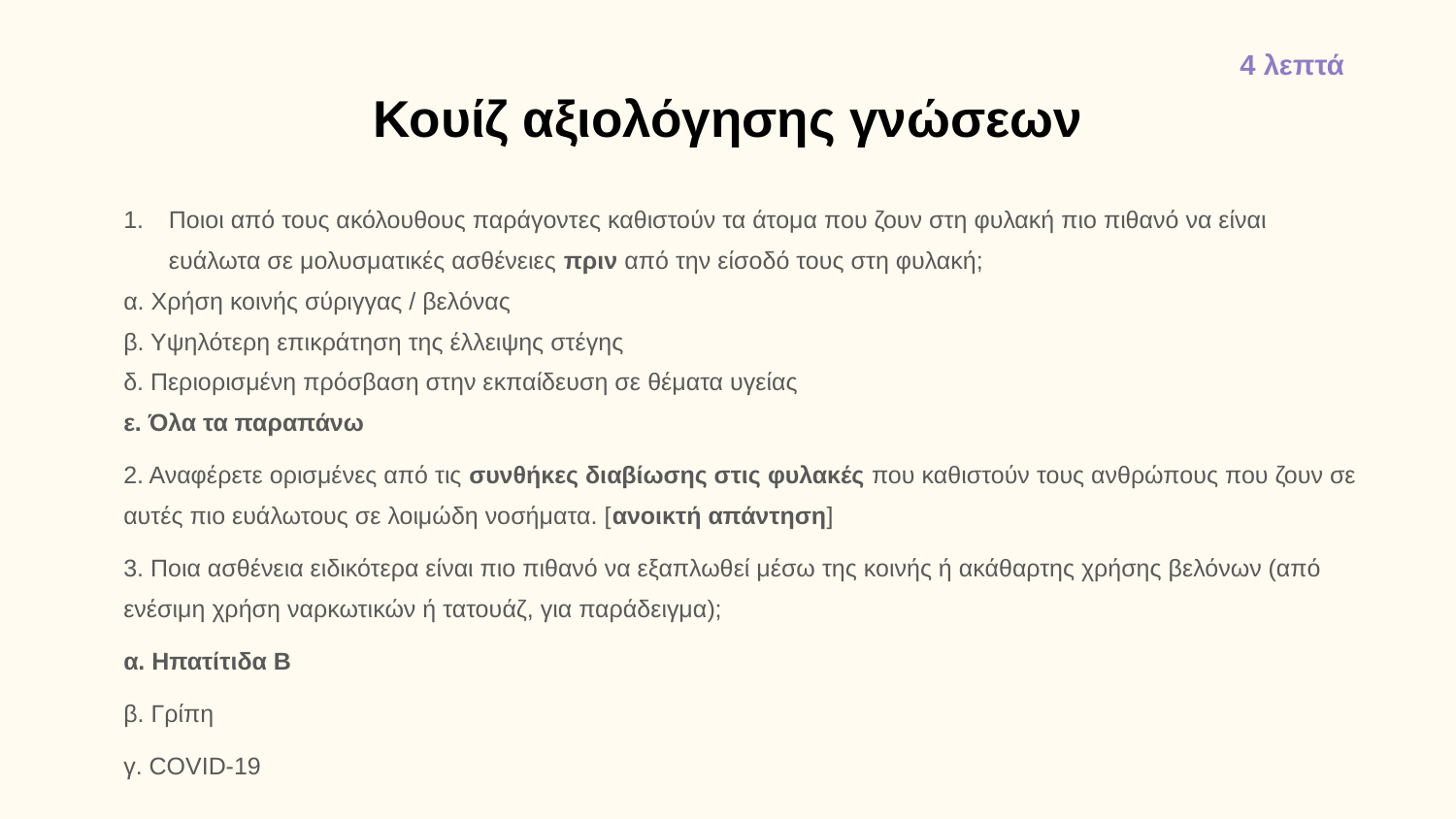

4 λεπτά
# Κουίζ αξιολόγησης γνώσεων
Ποιοι από τους ακόλουθους παράγοντες καθιστούν τα άτομα που ζουν στη φυλακή πιο πιθανό να είναι ευάλωτα σε μολυσματικές ασθένειες πριν από την είσοδό τους στη φυλακή;
α. Χρήση κοινής σύριγγας / βελόνας
β. Υψηλότερη επικράτηση της έλλειψης στέγης
δ. Περιορισμένη πρόσβαση στην εκπαίδευση σε θέματα υγείας
ε. Όλα τα παραπάνω
2. Αναφέρετε ορισμένες από τις συνθήκες διαβίωσης στις φυλακές που καθιστούν τους ανθρώπους που ζουν σε αυτές πιο ευάλωτους σε λοιμώδη νοσήματα. [ανοικτή απάντηση]
3. Ποια ασθένεια ειδικότερα είναι πιο πιθανό να εξαπλωθεί μέσω της κοινής ή ακάθαρτης χρήσης βελόνων (από ενέσιμη χρήση ναρκωτικών ή τατουάζ, για παράδειγμα);
α. Ηπατίτιδα Β
β. Γρίπη
γ. COVID-19